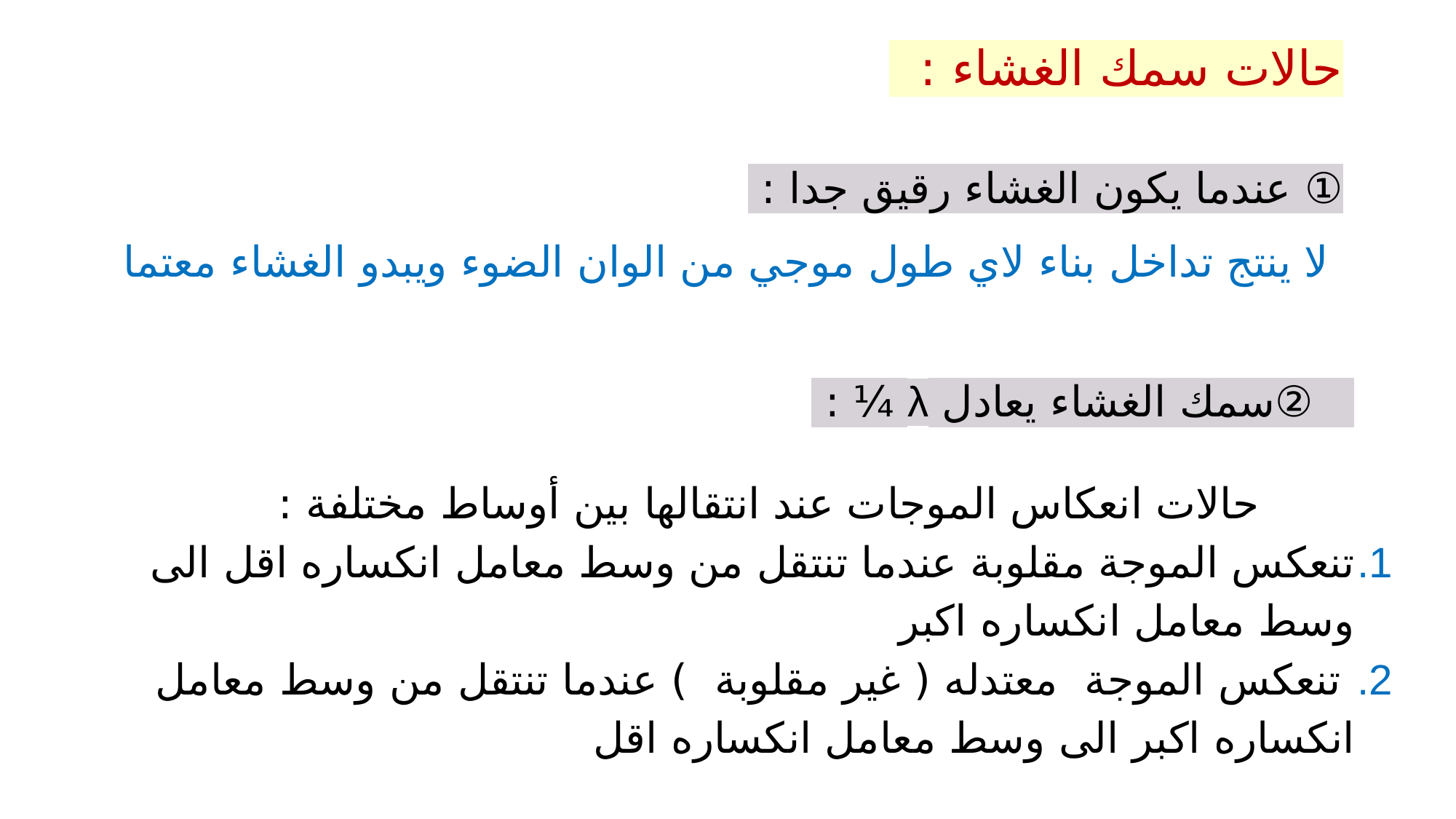

حالات سمك الغشاء :

① عندما يكون الغشاء رقيق جدا :
 لا ينتج تداخل بناء لاي طول موجي من الوان الضوء ويبدو الغشاء معتما

   ②سمك الغشاء يعادل λ ¼ :

       حالات انعكاس الموجات عند انتقالها بين أوساط مختلفة :
تنعكس الموجة مقلوبة عندما تنتقل من وسط معامل انكساره اقل الى وسط معامل انكساره اكبر
 تنعكس الموجة  معتدله ( غير مقلوبة  ) عندما تنتقل من وسط معامل انكساره اكبر الى وسط معامل انكساره اقل